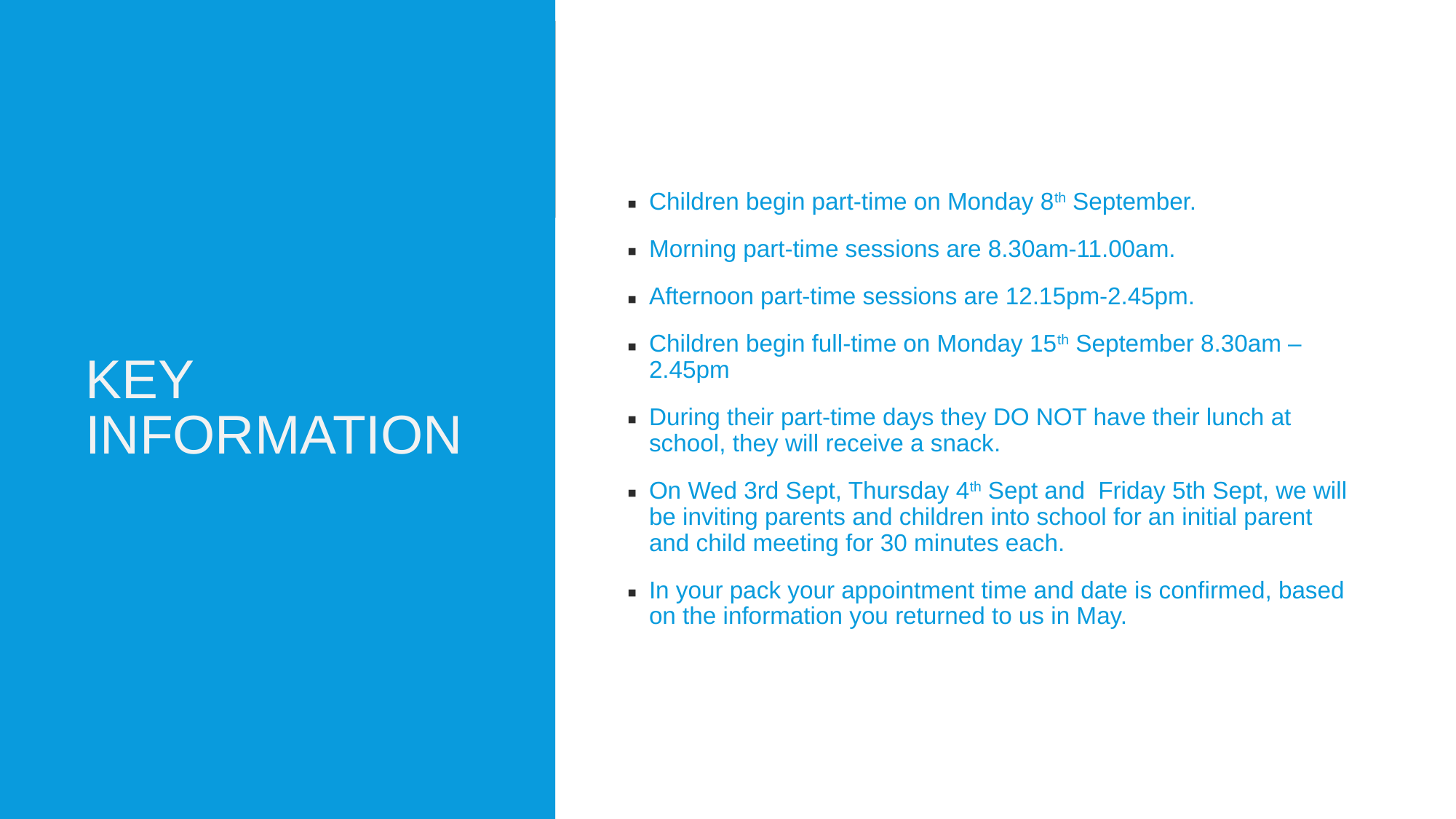

# KEY INFORMATION
Children begin part-time on Monday 8th September.
Morning part-time sessions are 8.30am-11.00am.
Afternoon part-time sessions are 12.15pm-2.45pm.
Children begin full-time on Monday 15th September 8.30am – 2.45pm
During their part-time days they DO NOT have their lunch at school, they will receive a snack.
On Wed 3rd Sept, Thursday 4th Sept and  Friday 5th Sept, we will be inviting parents and children into school for an initial parent and child meeting for 30 minutes each.
In your pack your appointment time and date is confirmed, based on the information you returned to us in May.